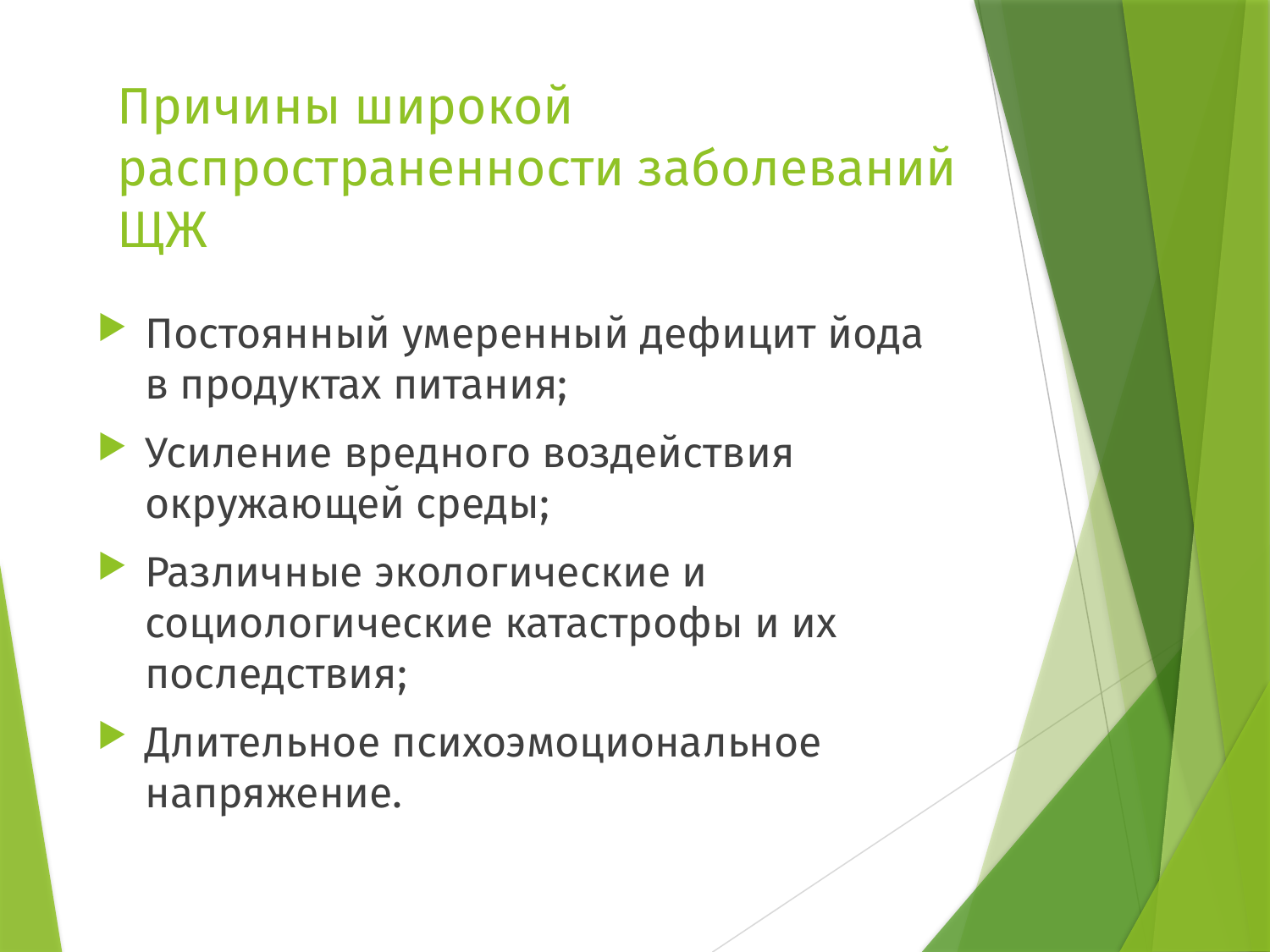

# Причины широкой распространенности заболеваний ЩЖ
Постоянный умеренный дефицит йода в продуктах питания;
Усиление вредного воздействия окружающей среды;
Различные экологические и социологические катастрофы и их последствия;
Длительное психоэмоциональное напряжение.